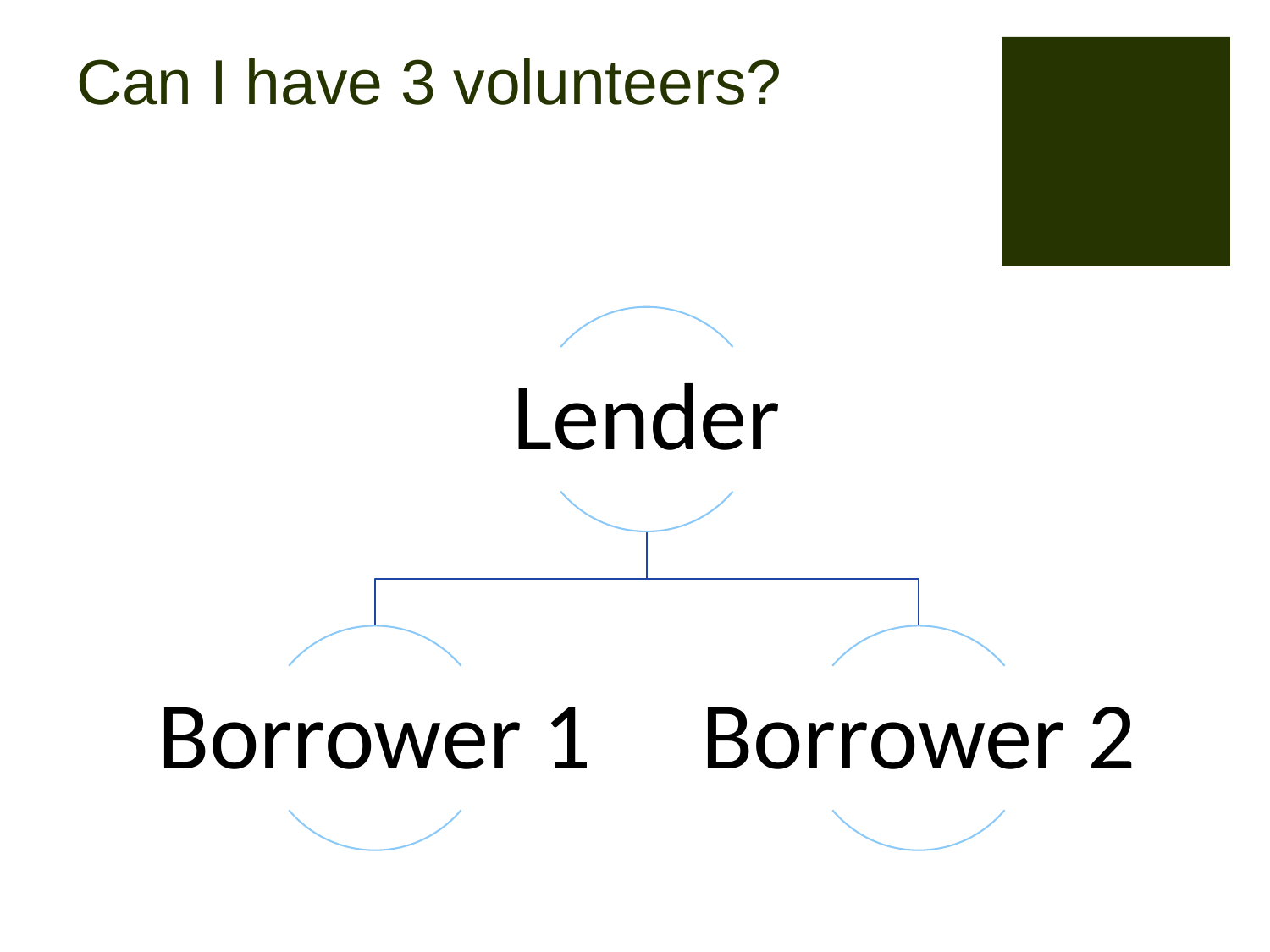

# Can I have 3 volunteers?
Lender
Borrower 1
Borrower 2